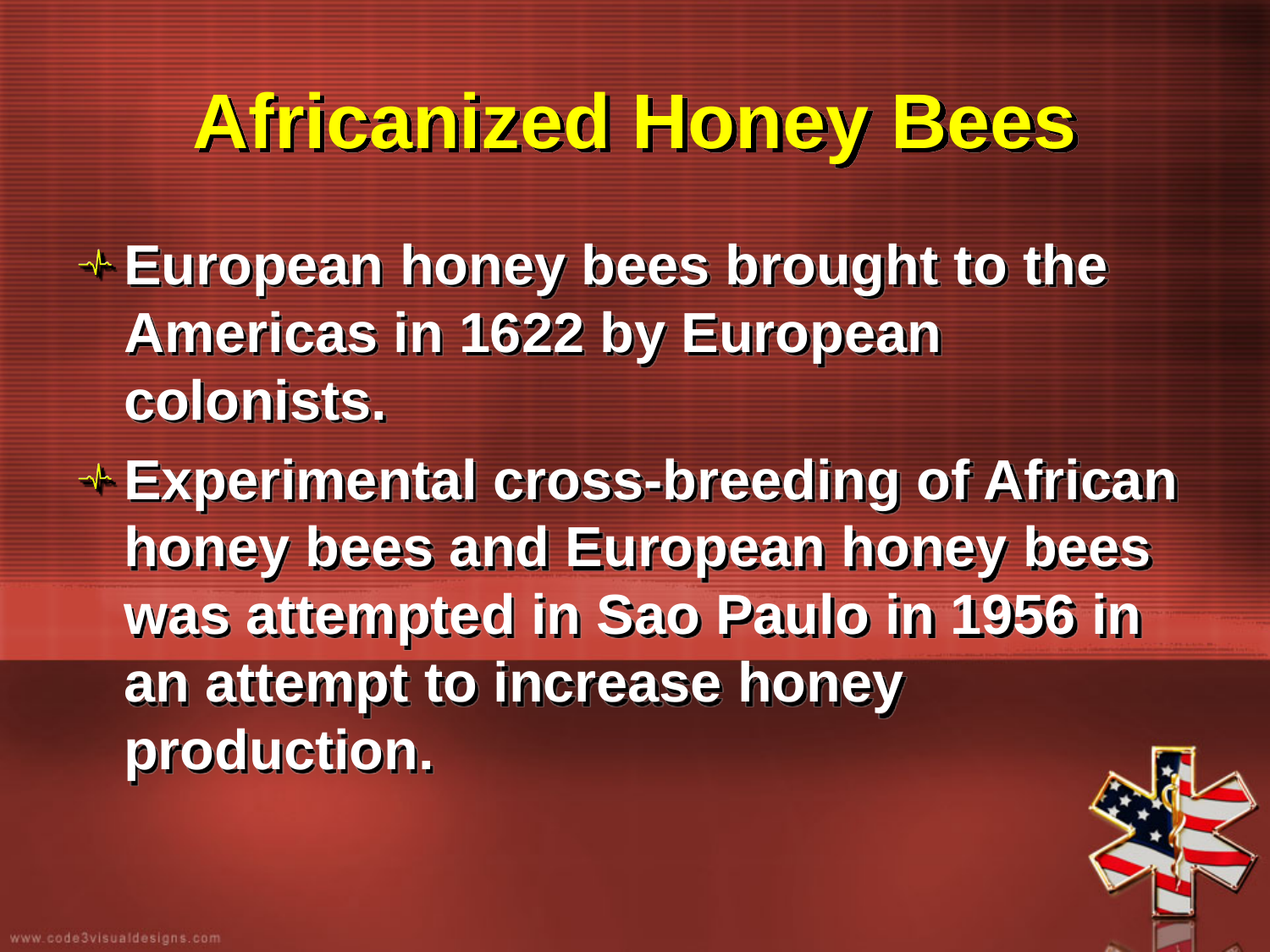

# Africanized Honey Bees
European honey bees brought to the Americas in 1622 by European colonists.
Experimental cross-breeding of African honey bees and European honey bees was attempted in Sao Paulo in 1956 in an attempt to increase honey production.